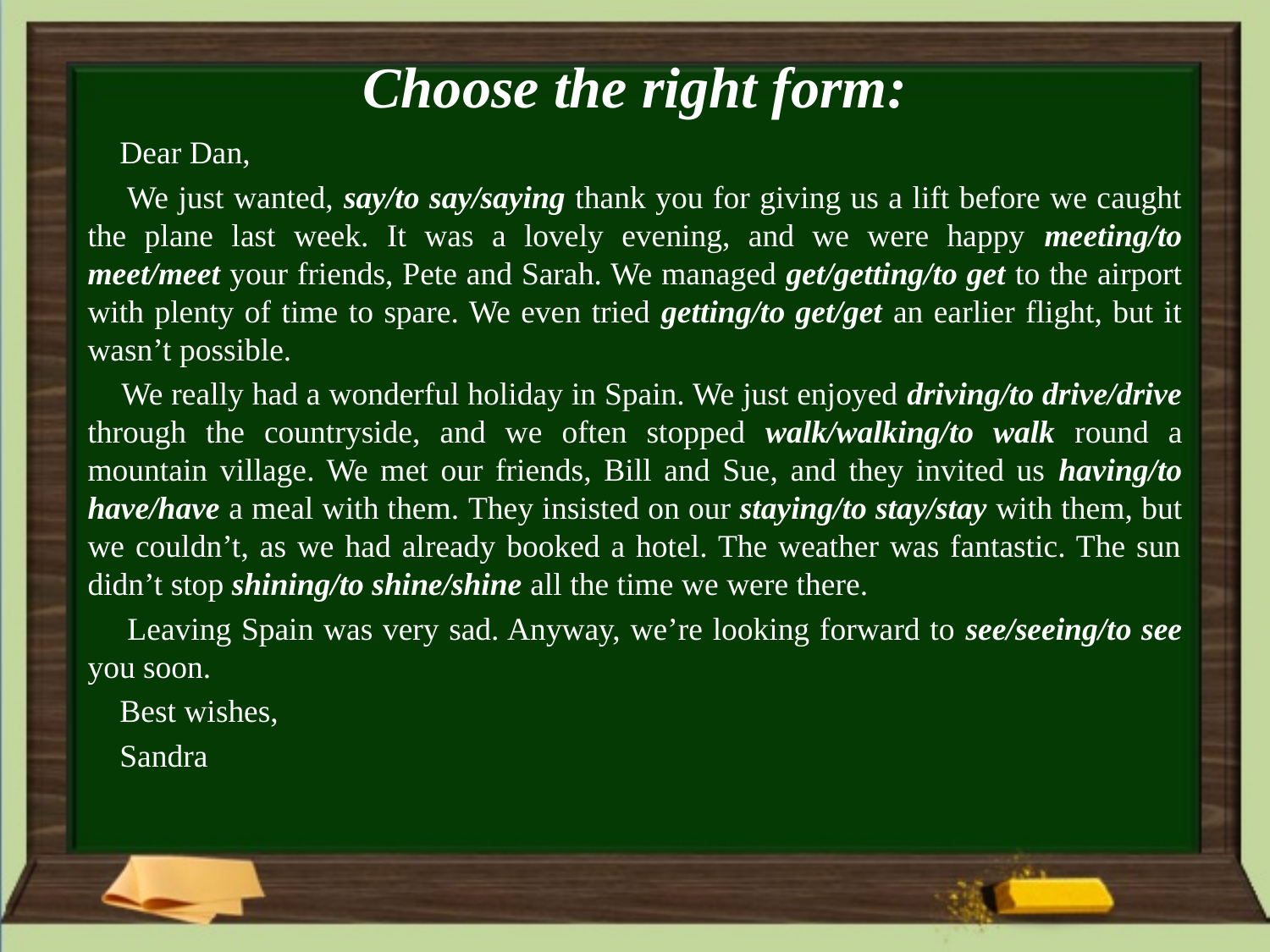

# Choose the right form:
    Dear Dan,
    We just wanted, say/to say/saying thank you for giving us a lift before we caught the plane last week. It was a lovely evening, and we were happy meeting/to meet/meet your friends, Pete and Sarah. We managed get/getting/to get to the airport with plenty of time to spare. We even tried getting/to get/get an earlier flight, but it wasn’t possible.
    We really had a wonderful holiday in Spain. We just enjoyed driving/to drive/drive through the countryside, and we often stopped walk/walking/to walk round a mountain village. We met our friends, Bill and Sue, and they invited us having/to have/have a meal with them. They insisted on our staying/to stay/stay with them, but we couldn’t, as we had already booked a hotel. The weather was fantastic. The sun didn’t stop shining/to shine/shine all the time we were there.
    Leaving Spain was very sad. Anyway, we’re looking forward to see/seeing/to see you soon.
    Best wishes,
    Sandra